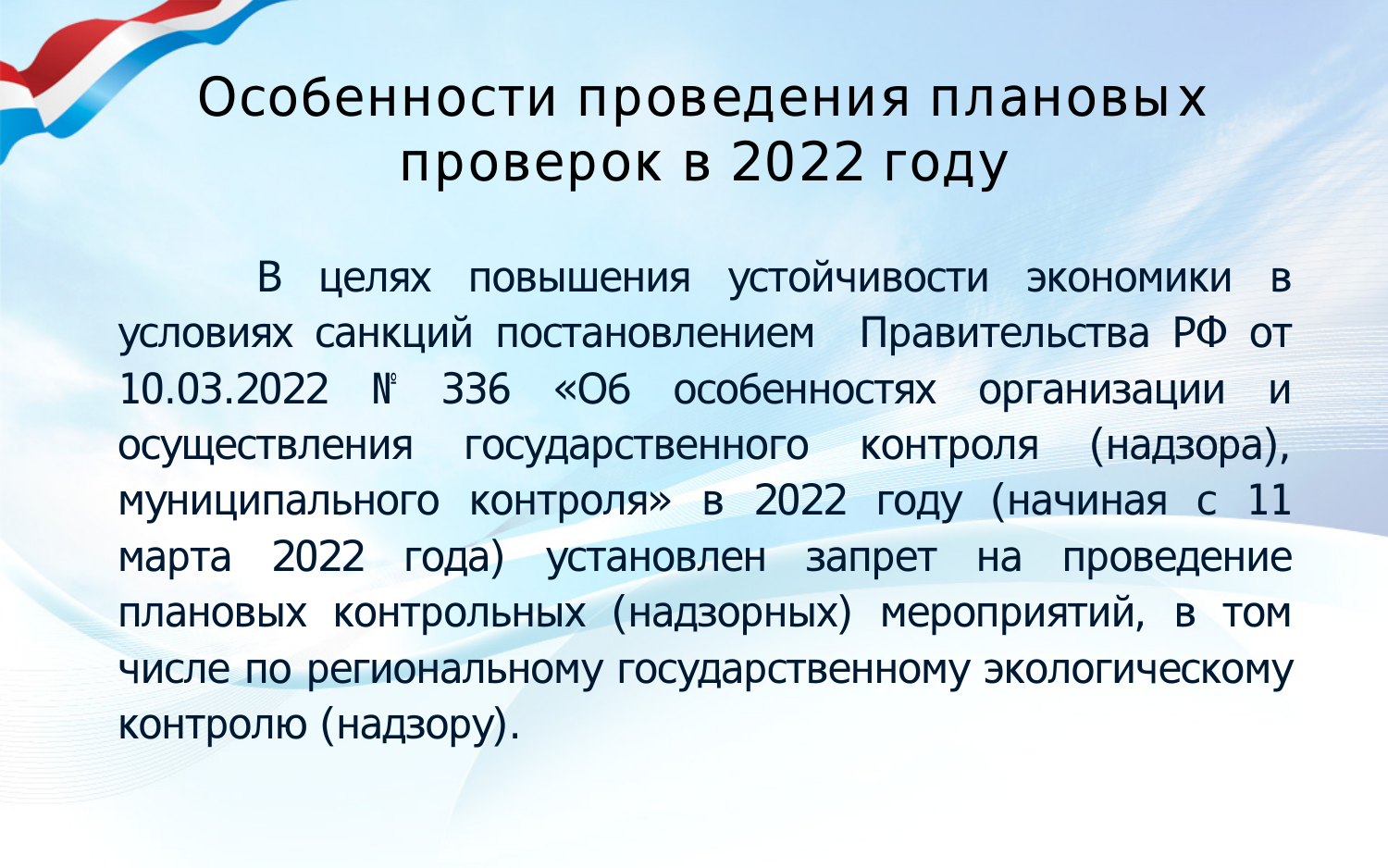

# Особенности проведения плановых проверок в 2022 году
	В целях повышения устойчивости экономики в условиях санкций постановлением  Правительства РФ от 10.03.2022 № 336 «Об особенностях организации и осуществления государственного контроля (надзора), муниципального контроля» в 2022 году (начиная с 11 марта 2022 года) установлен запрет на проведение плановых контрольных (надзорных) мероприятий, в том числе по региональному государственному экологическому контролю (надзору).